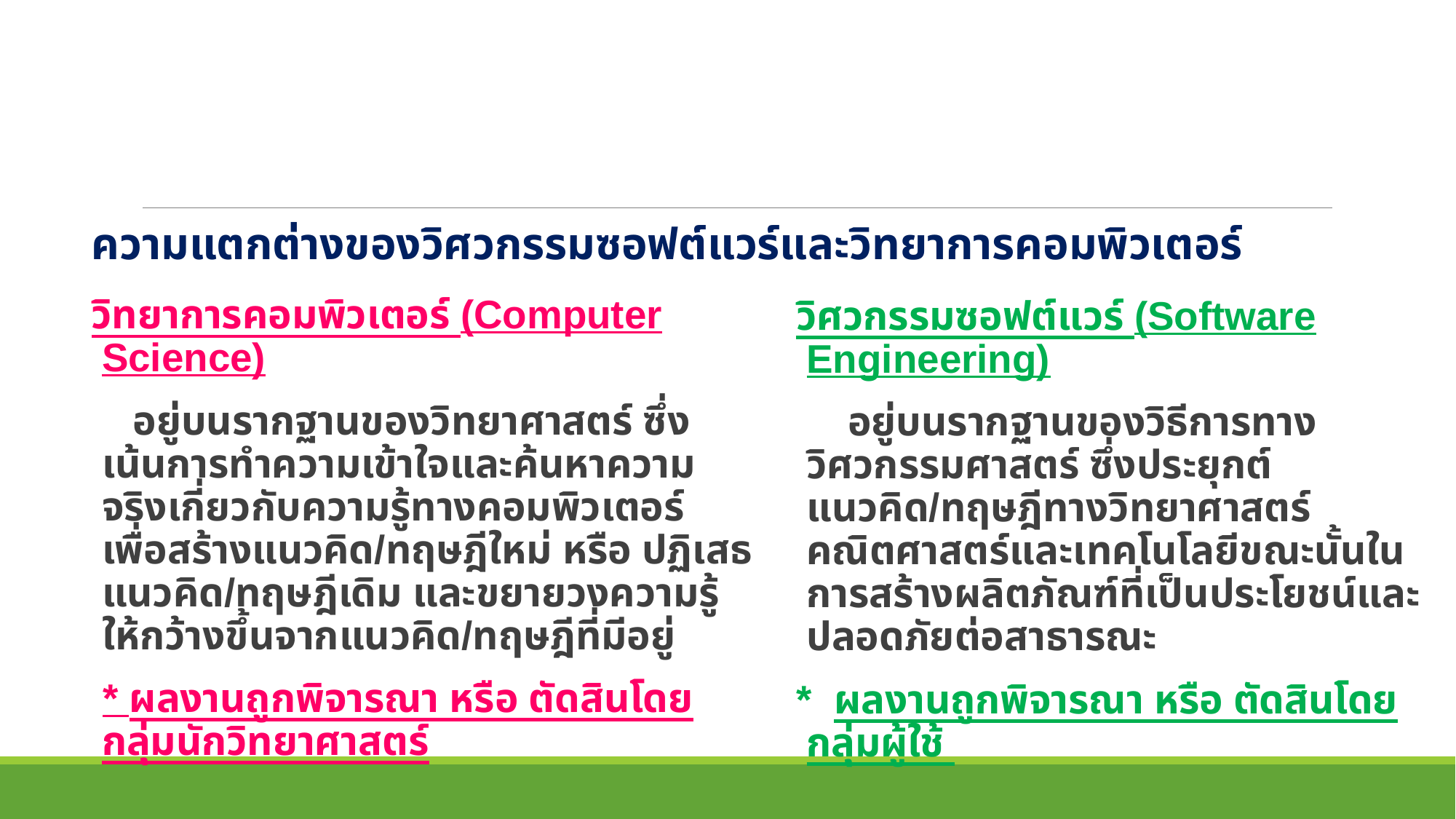

ความแตกต่างของวิศวกรรมซอฟต์แวร์และวิทยาการคอมพิวเตอร์
วิทยาการคอมพิวเตอร์ (Computer Science)
	   อยู่บนรากฐานของวิทยาศาสตร์ ซึ่งเน้นการทำความเข้าใจและค้นหาความจริงเกี่ยวกับความรู้ทางคอมพิวเตอร์ เพื่อสร้างแนวคิด/ทฤษฎีใหม่ หรือ ปฏิเสธแนวคิด/ทฤษฎีเดิม และขยายวงความรู้ให้กว้างขึ้นจากแนวคิด/ทฤษฎีที่มีอยู่
 * ผลงานถูกพิจารณา หรือ ตัดสินโดยกลุ่มนักวิทยาศาสตร์
วิศวกรรมซอฟต์แวร์ (Software Engineering)
	    อยู่บนรากฐานของวิธีการทางวิศวกรรมศาสตร์ ซึ่งประยุกต์แนวคิด/ทฤษฎีทางวิทยาศาสตร์ คณิตศาสตร์และเทคโนโลยีขณะนั้นในการสร้างผลิตภัณฑ์ที่เป็นประโยชน์และปลอดภัยต่อสาธารณะ
*  ผลงานถูกพิจารณา หรือ ตัดสินโดยกลุ่มผู้ใช้